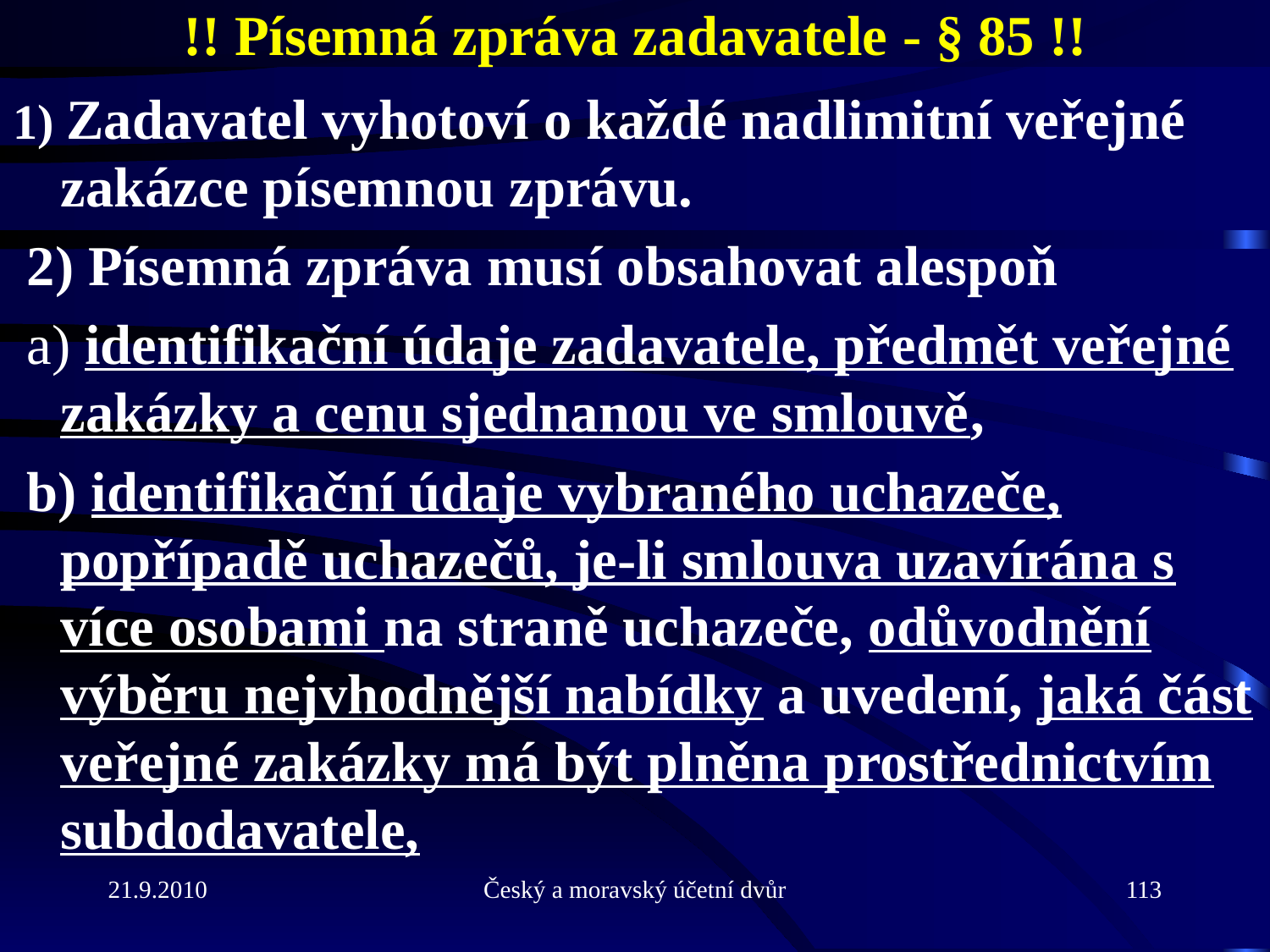

# !! Písemná zpráva zadavatele - § 85 !!
1) Zadavatel vyhotoví o každé nadlimitní veřejné zakázce písemnou zprávu.
 2) Písemná zpráva musí obsahovat alespoň
 a) identifikační údaje zadavatele, předmět veřejné zakázky a cenu sjednanou ve smlouvě,
 b) identifikační údaje vybraného uchazeče, popřípadě uchazečů, je-li smlouva uzavírána s více osobami na straně uchazeče, odůvodnění výběru nejvhodnější nabídky a uvedení, jaká část veřejné zakázky má být plněna prostřednictvím subdodavatele,
21.9.2010
Český a moravský účetní dvůr
113